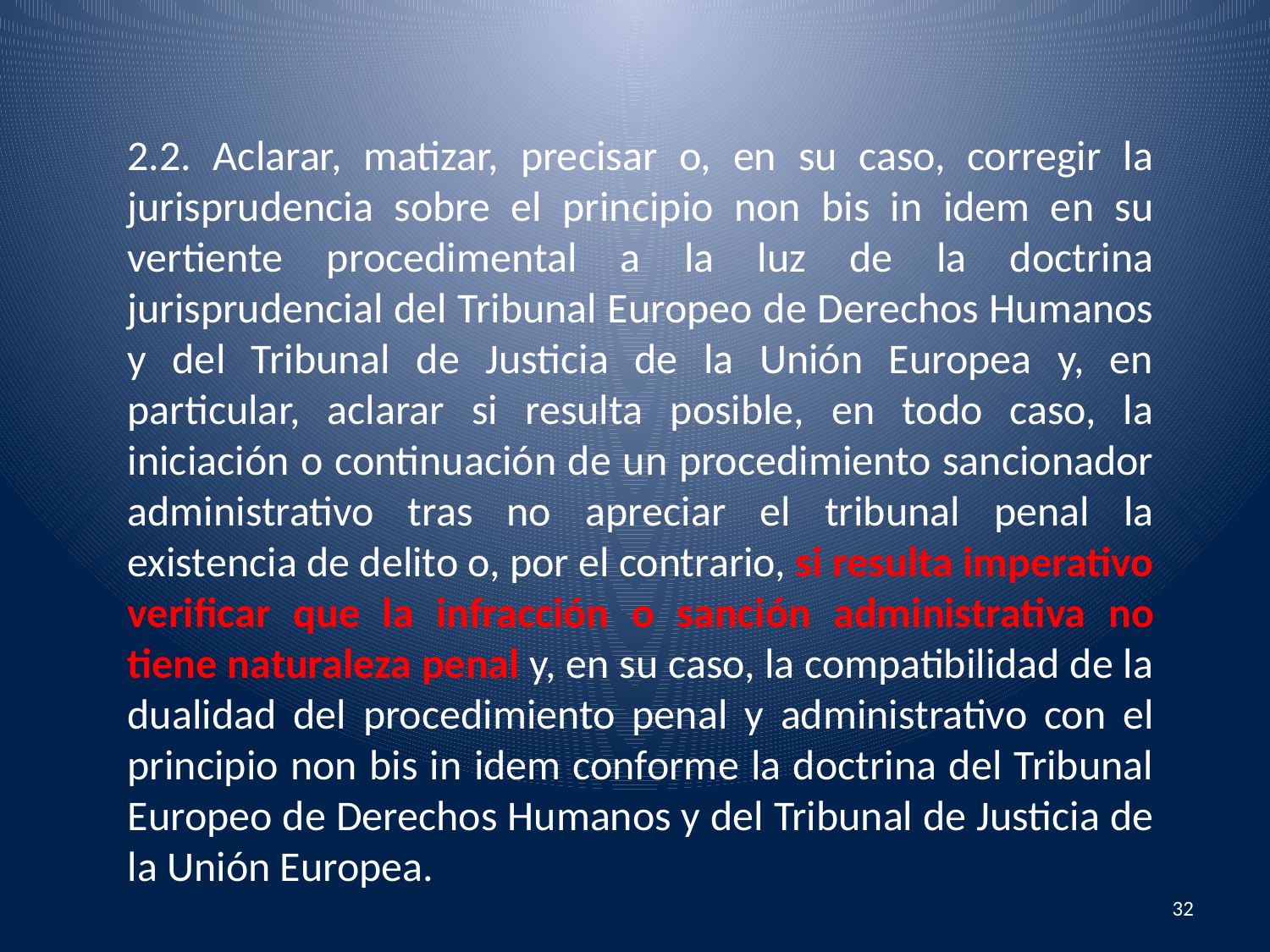

2.2. Aclarar, matizar, precisar o, en su caso, corregir la jurisprudencia sobre el principio non bis in idem en su vertiente procedimental a la luz de la doctrina jurisprudencial del Tribunal Europeo de Derechos Humanos y del Tribunal de Justicia de la Unión Europea y, en particular, aclarar si resulta posible, en todo caso, la iniciación o continuación de un procedimiento sancionador administrativo tras no apreciar el tribunal penal la existencia de delito o, por el contrario, si resulta imperativo verificar que la infracción o sanción administrativa no tiene naturaleza penal y, en su caso, la compatibilidad de la dualidad del procedimiento penal y administrativo con el principio non bis in idem conforme la doctrina del Tribunal Europeo de Derechos Humanos y del Tribunal de Justicia de la Unión Europea.
32